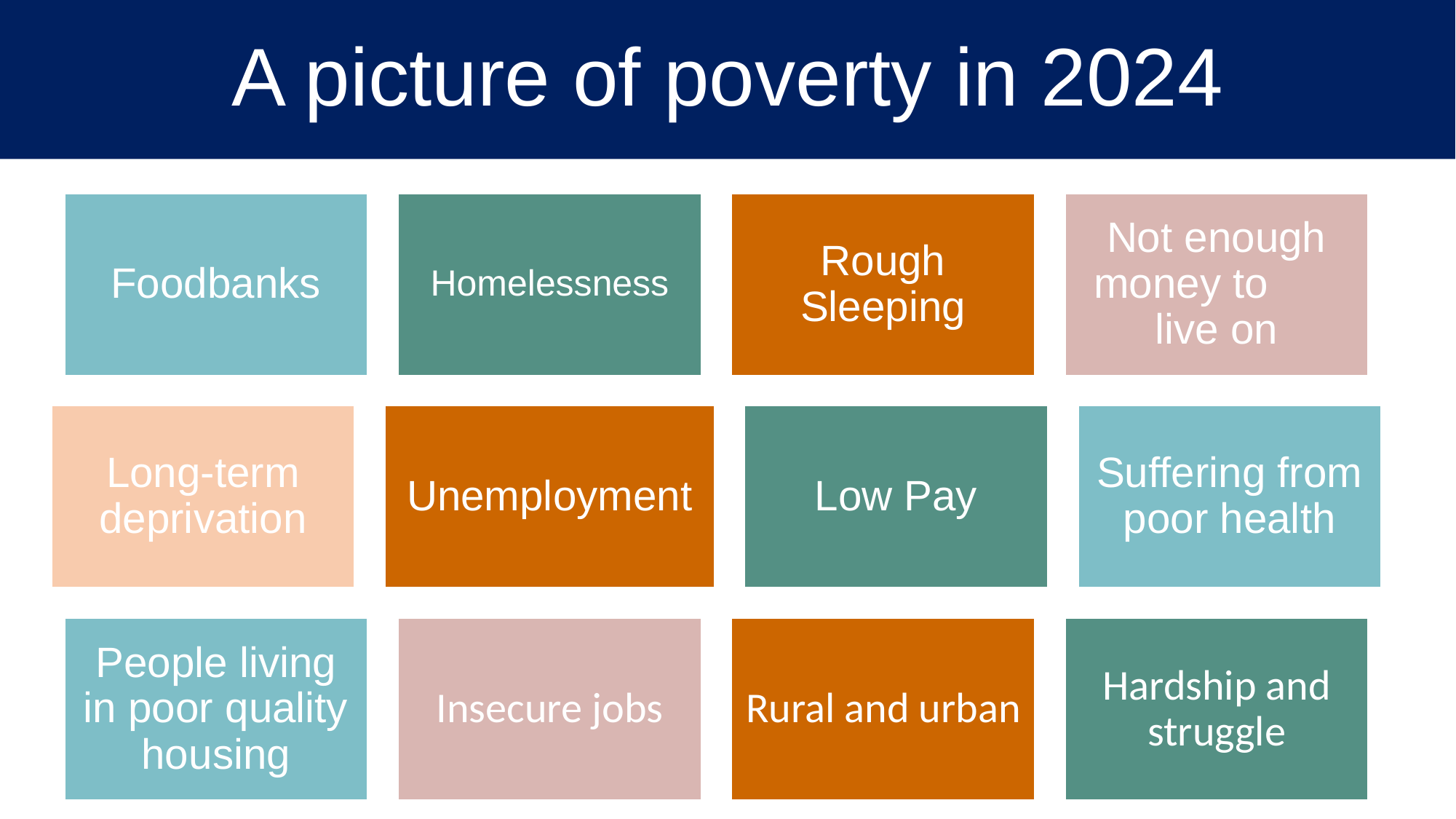

# A picture of poverty in 2024
Foodbanks
Homelessness
Rough Sleeping
Not enough money to       live on
Long-term deprivation
Unemployment
Low Pay
Suffering from poor health
People living in poor quality housing
Insecure jobs
Rural and urban
Hardship and struggle